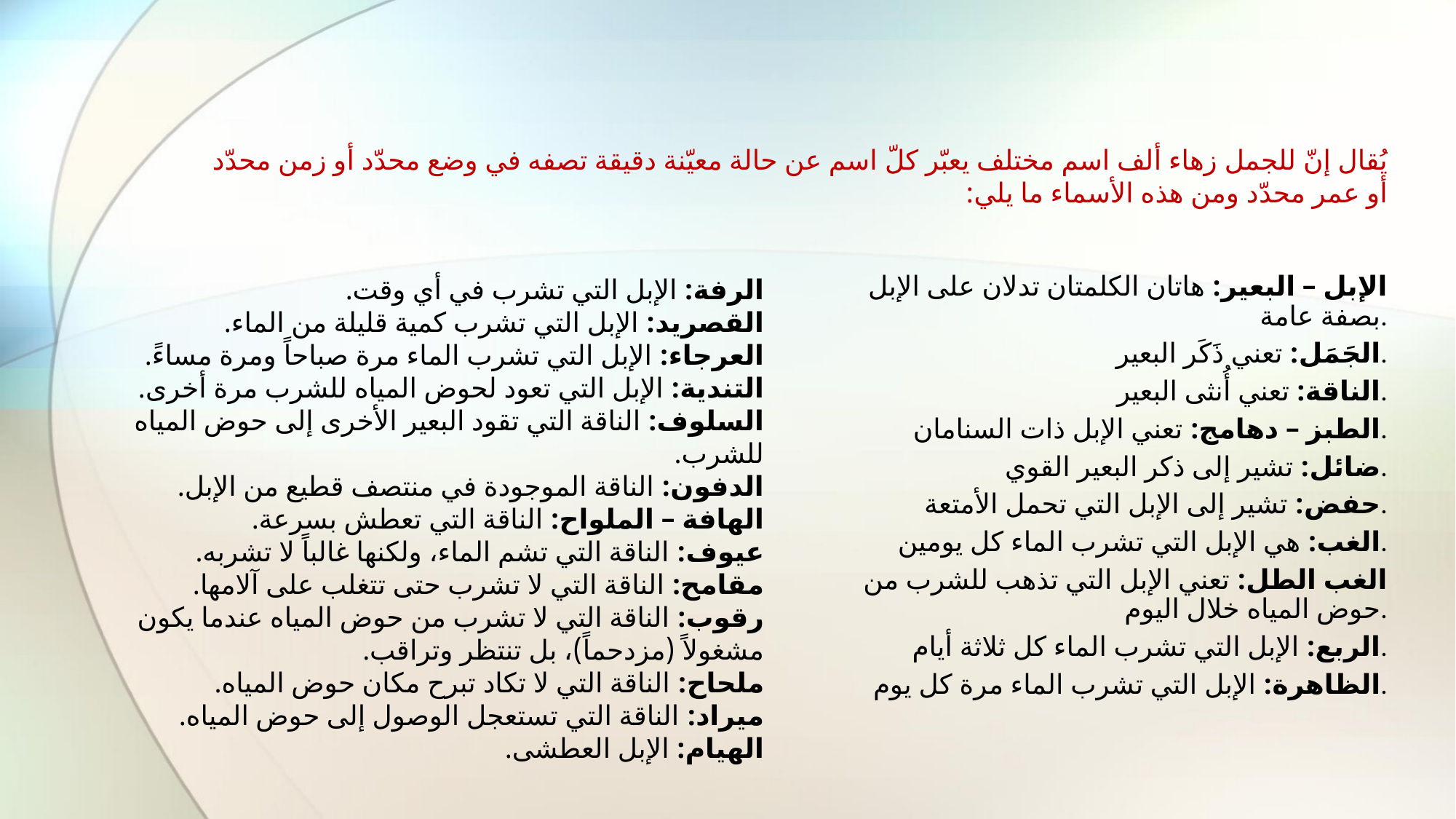

يُقال إنّ للجمل زهاء ألف اسم مختلف يعبّر كلّ اسم عن حالة معيّنة دقيقة تصفه في وضع محدّد أو زمن محدّد أو عمر محدّد ومن هذه الأسماء ما يلي:
الرفة: الإبل التي تشرب في أي وقت.
القصريد: الإبل التي تشرب كمية قليلة من الماء.
العرجاء: الإبل التي تشرب الماء مرة صباحاً ومرة مساءً.
التندية: الإبل التي تعود لحوض المياه للشرب مرة أخرى.
السلوف: الناقة التي تقود البعير الأخرى إلى حوض المياه للشرب.
الدفون: الناقة الموجودة في منتصف قطيع من الإبل.
الهافة – الملواح: الناقة التي تعطش بسرعة.
عيوف: الناقة التي تشم الماء، ولكنها غالباً لا تشربه.
مقامح: الناقة التي لا تشرب حتى تتغلب على آلامها.
رقوب: الناقة التي لا تشرب من حوض المياه عندما يكون مشغولاً (مزدحماً)، بل تنتظر وتراقب.
ملحاح: الناقة التي لا تكاد تبرح مكان حوض المياه.
ميراد: الناقة التي تستعجل الوصول إلى حوض المياه.
الهيام: الإبل العطشى.
الإبل – البعير: هاتان الكلمتان تدلان على الإبل بصفة عامة.
الجَمَل: تعني ذَكَر البعير.
الناقة: تعني أُنثى البعير.
الطبز – دهامج: تعني الإبل ذات السنامان.
ضائل: تشير إلى ذكر البعير القوي.
حفض: تشير إلى الإبل التي تحمل الأمتعة.
الغب: هي الإبل التي تشرب الماء كل يومين.
الغب الطل: تعني الإبل التي تذهب للشرب من حوض المياه خلال اليوم.
الربع: الإبل التي تشرب الماء كل ثلاثة أيام.
الظاهرة: الإبل التي تشرب الماء مرة كل يوم.